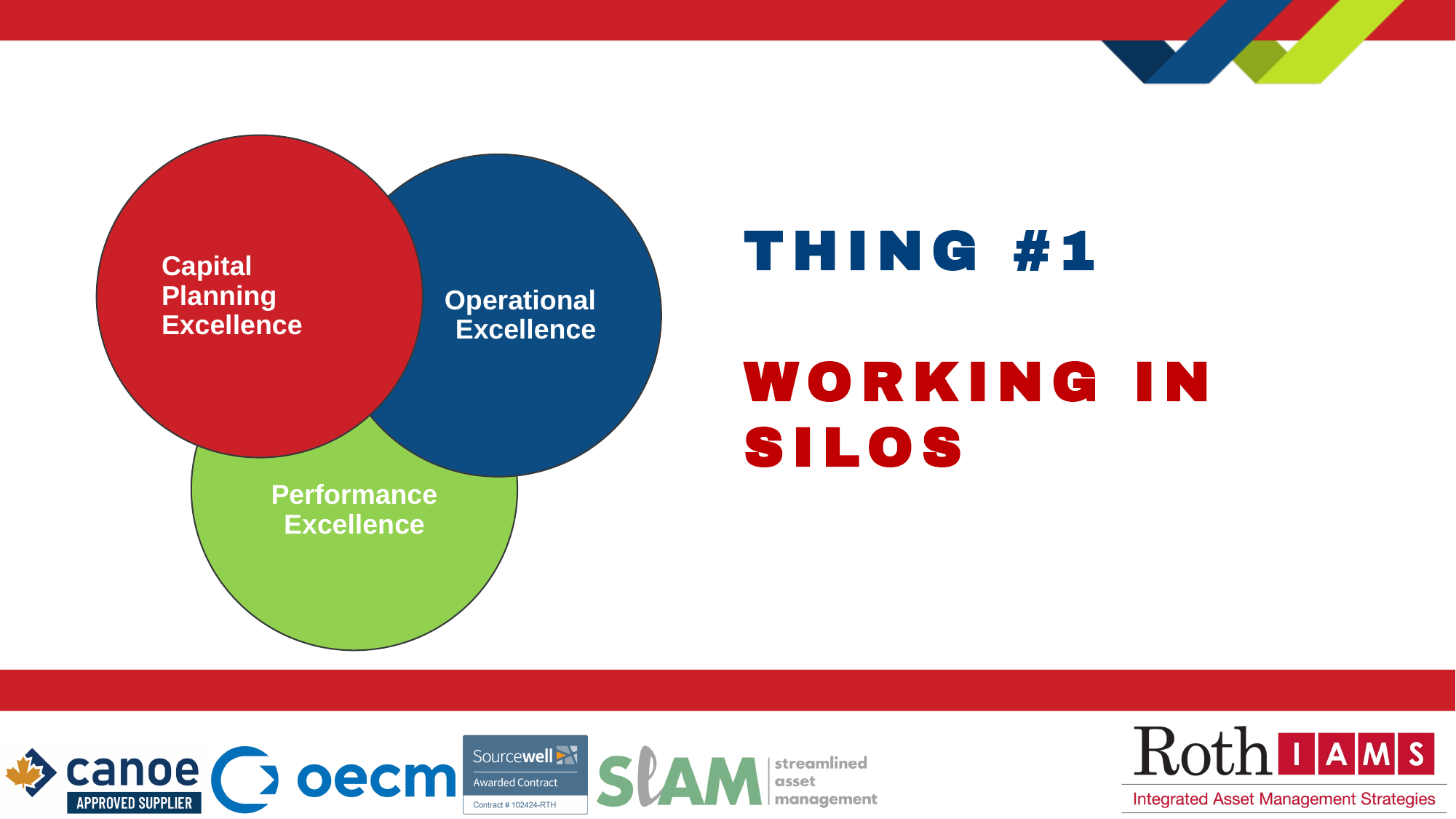

Capital Planning Excellence
Operational Excellence

Performance Excellence
# Thing #1 Working in Silos